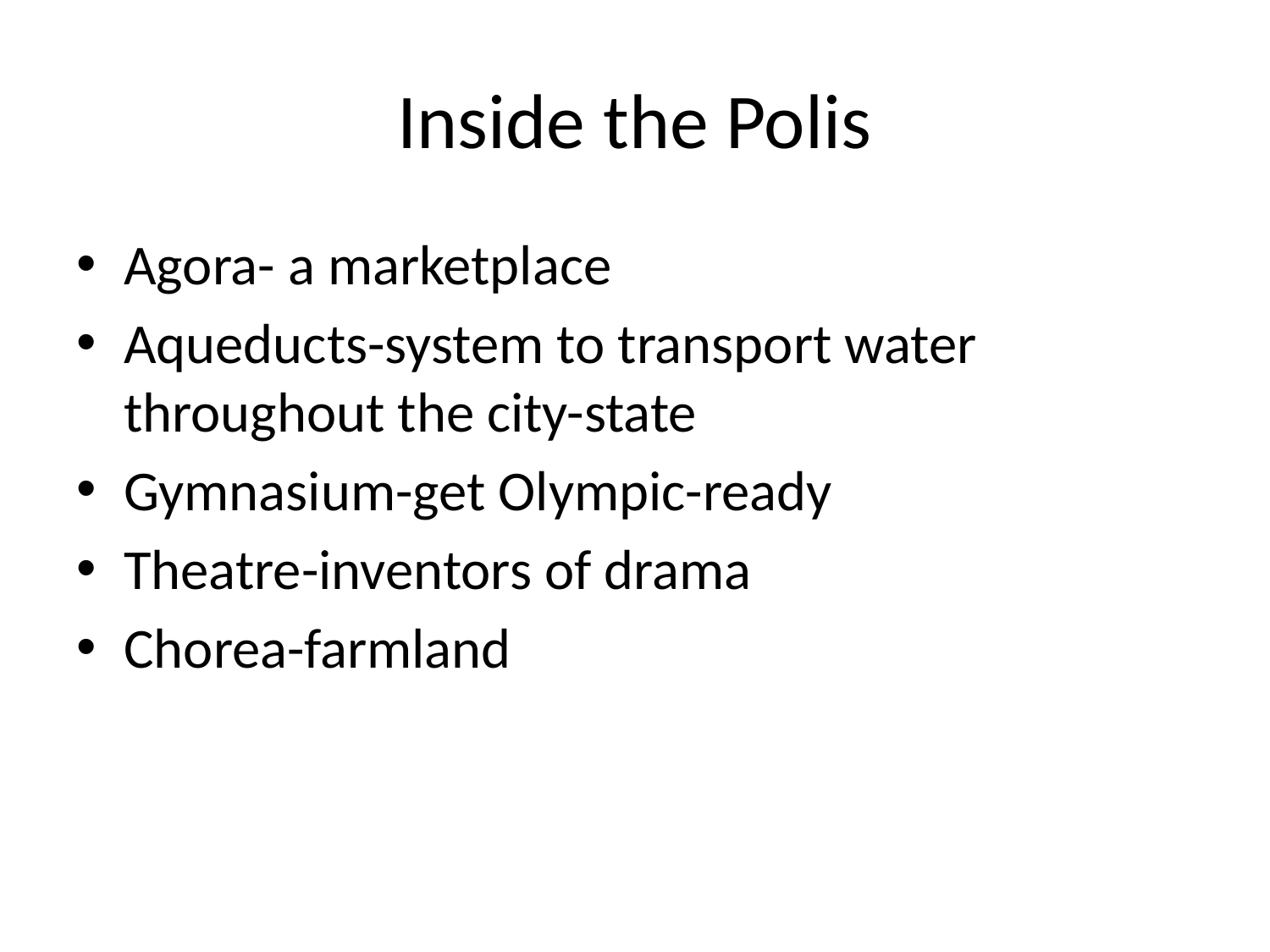

# Inside the Polis
Agora- a marketplace
Aqueducts-system to transport water throughout the city-state
Gymnasium-get Olympic-ready
Theatre-inventors of drama
Chorea-farmland